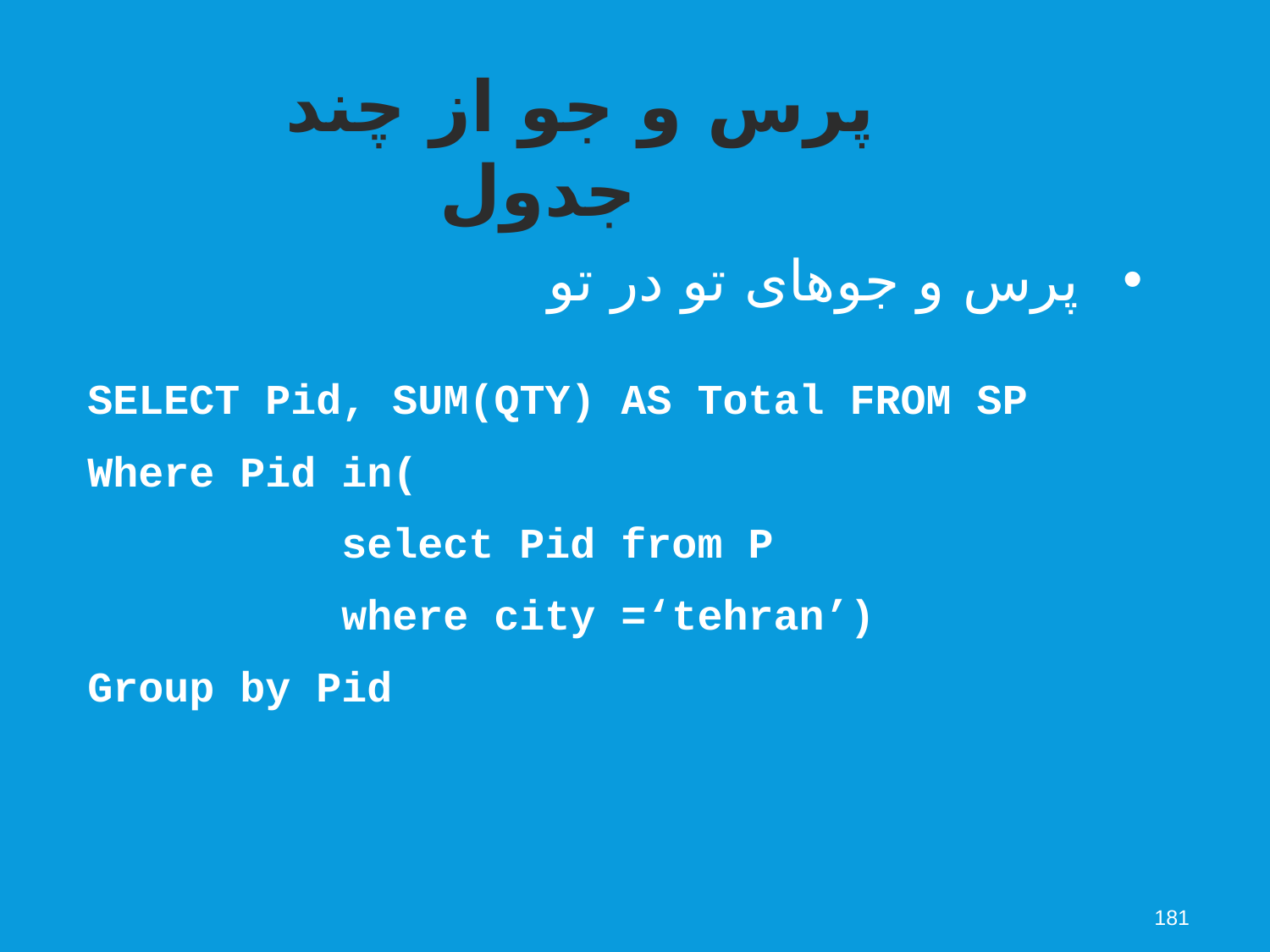

پرس و جو از چند جدول
پرس و جوهای تو در تو
SELECT Pid, SUM(QTY) AS Total FROM SP
Where Pid in(
		select Pid from P
		where city =‘tehran’)
Group by Pid
181